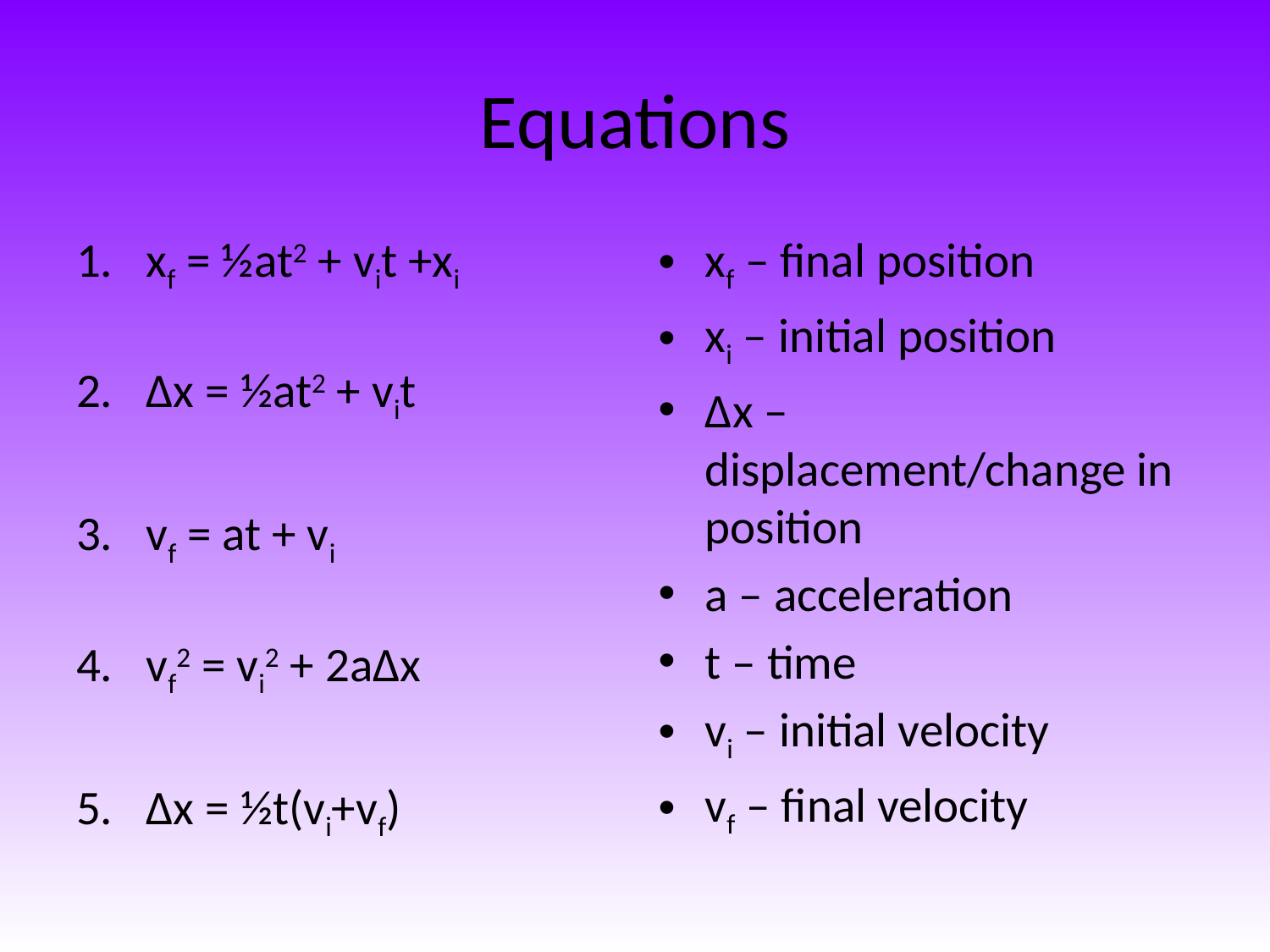

# Equations
xf = ½at2 + vit +xi

Δx = ½at2 + vit

vf = at + vi

vf2 = vi2 + 2aΔx

Δx = ½t(vi+vf)
xf – final position
xi – initial position
Δx – displacement/change in position
a – acceleration
t – time
vi – initial velocity
vf – final velocity